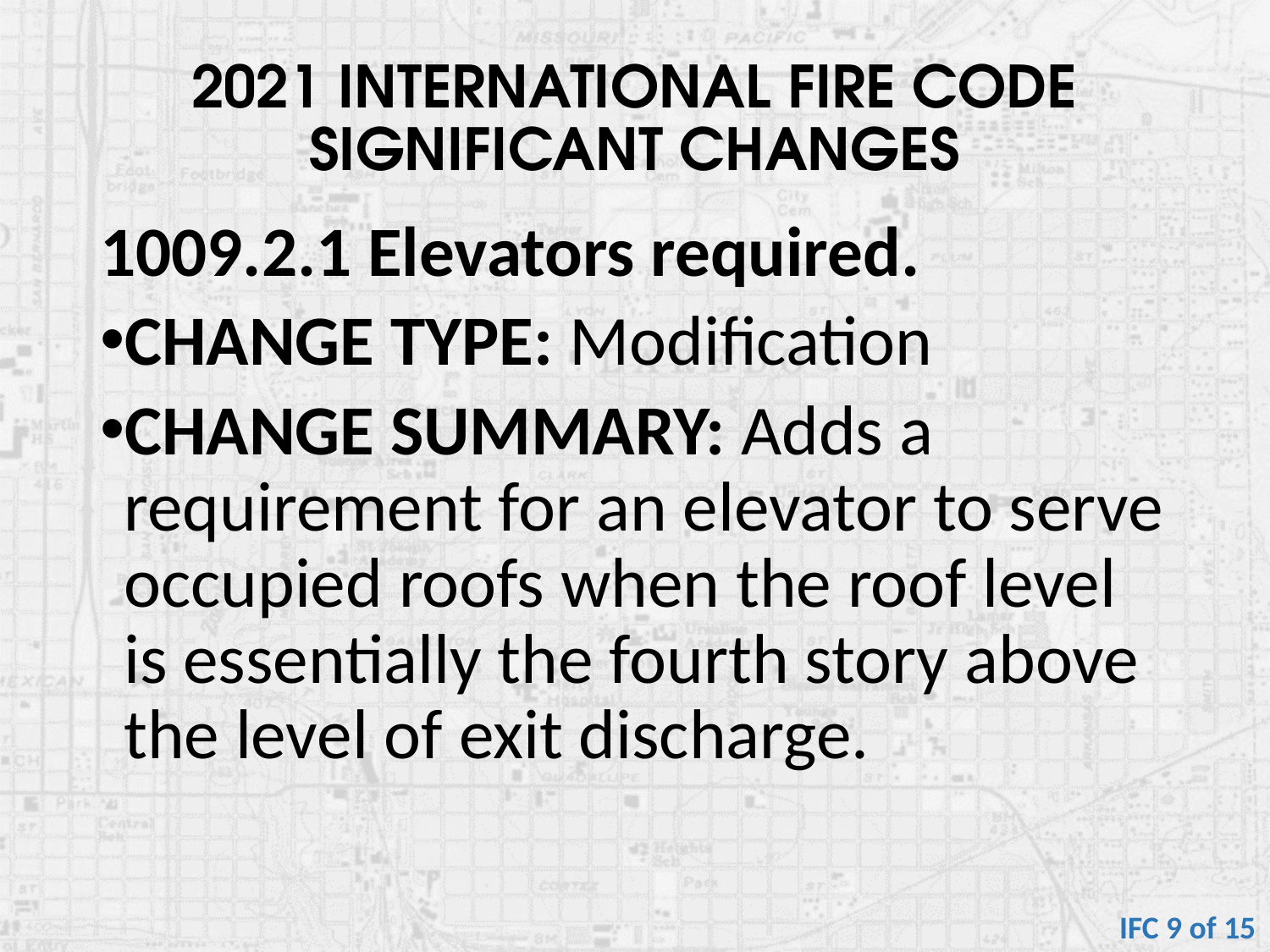

# 2021 INTERNATIONAL FIRE CODE SIGNIFICANT CHANGES
1009.2.1 Elevators required.
CHANGE TYPE: Modification
CHANGE SUMMARY: Adds a requirement for an elevator to serve occupied roofs when the roof level is essentially the fourth story above the level of exit discharge.
IFC 9 of 15